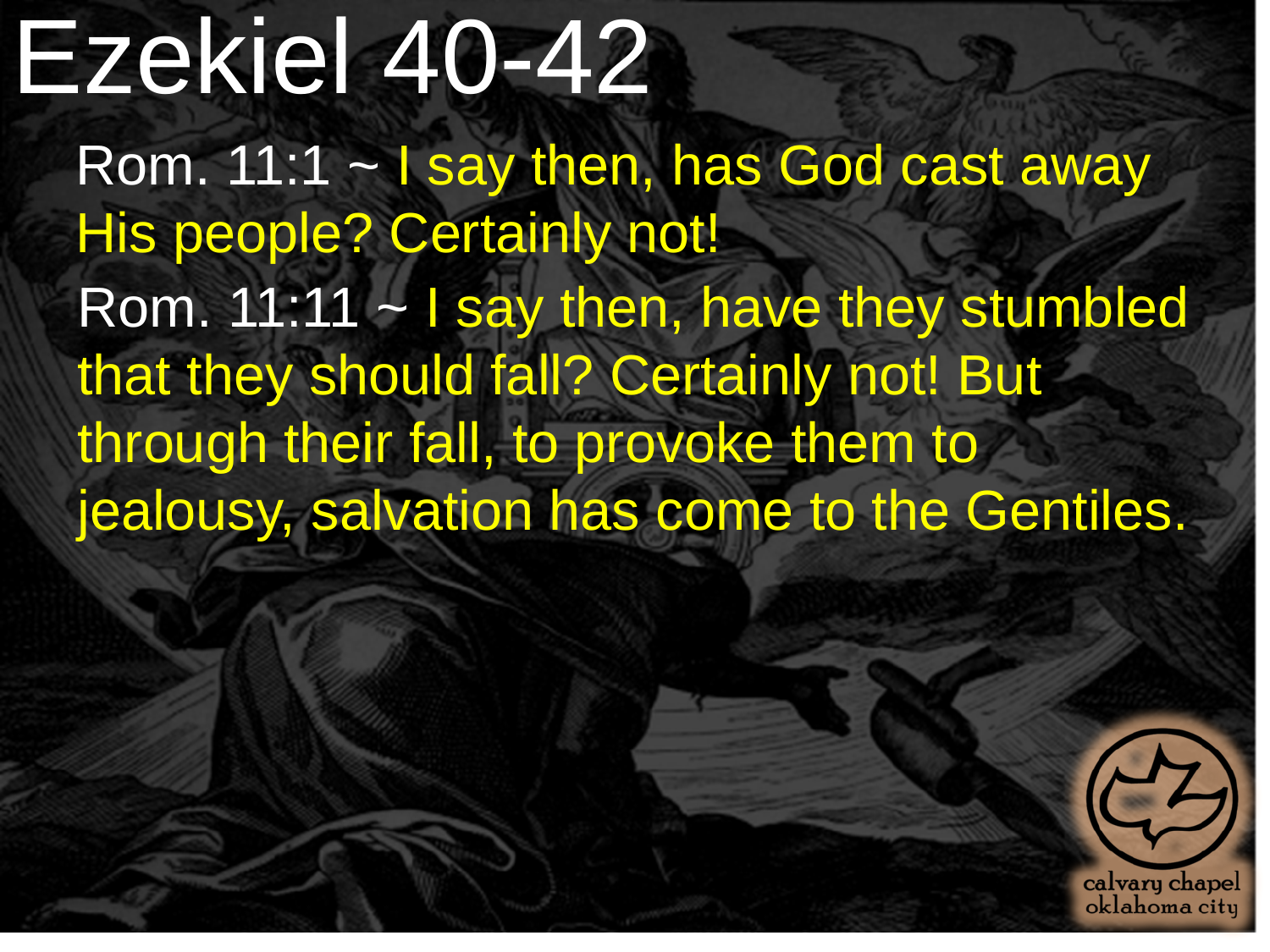

Ezekiel 40-42
Rom. 11:1 ~ I say then, has God cast away His people? Certainly not!
Rom. 11:11 ~ I say then, have they stumbled that they should fall? Certainly not! But through their fall, to provoke them to jealousy, salvation has come to the Gentiles.